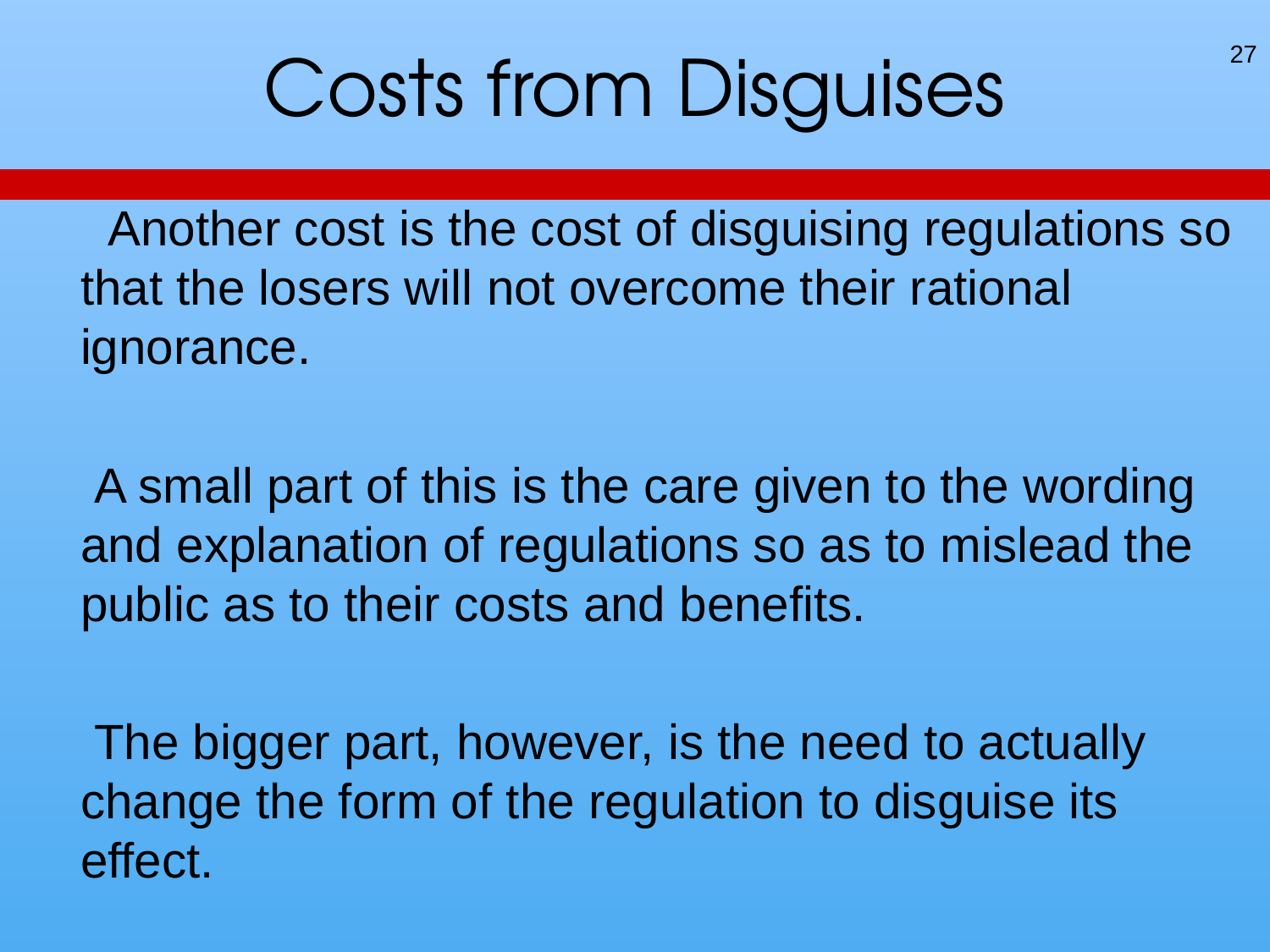

27
# Costs from Disguises
  Another cost is the cost of disguising regulations so that the losers will not overcome their rational ignorance.

 A small part of this is the care given to the wording and explanation of regulations so as to mislead the public as to their costs and benefits.

 The bigger part, however, is the need to actually change the form of the regulation to disguise its effect.